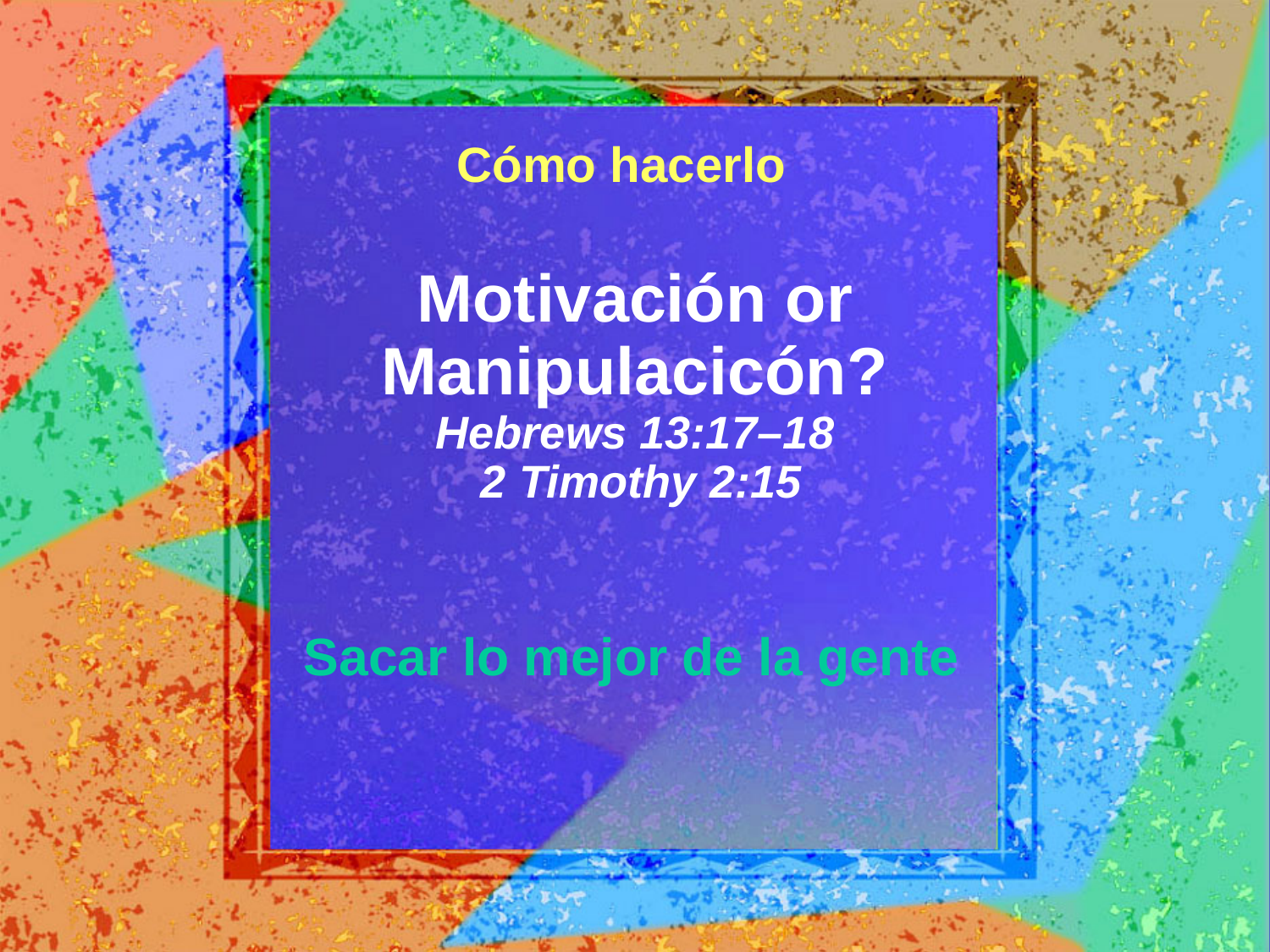

Cómo hacerlo
# Motivación or Manipulacicón? Hebrews 13:17–18 2 Timothy 2:15
Sacar lo mejor de la gente